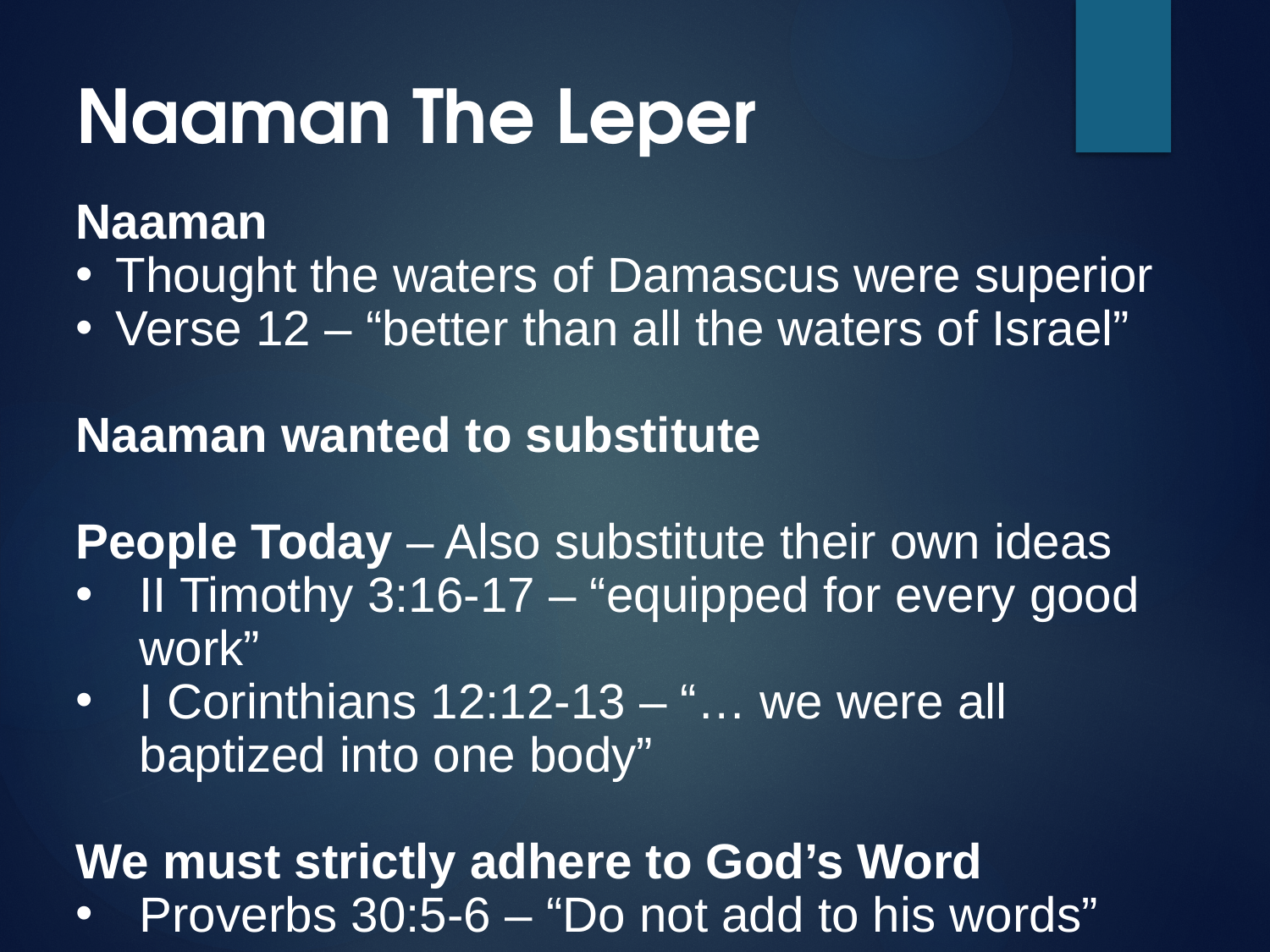

# Naaman The Leper
Naaman
Thought the waters of Damascus were superior
Verse 12 – “better than all the waters of Israel”

Naaman wanted to substitute

People Today – Also substitute their own ideas
II Timothy 3:16-17 – “equipped for every good work”
I Corinthians 12:12-13 – “… we were all baptized into one body”

We must strictly adhere to God’s Word
Proverbs 30:5-6 – “Do not add to his words”